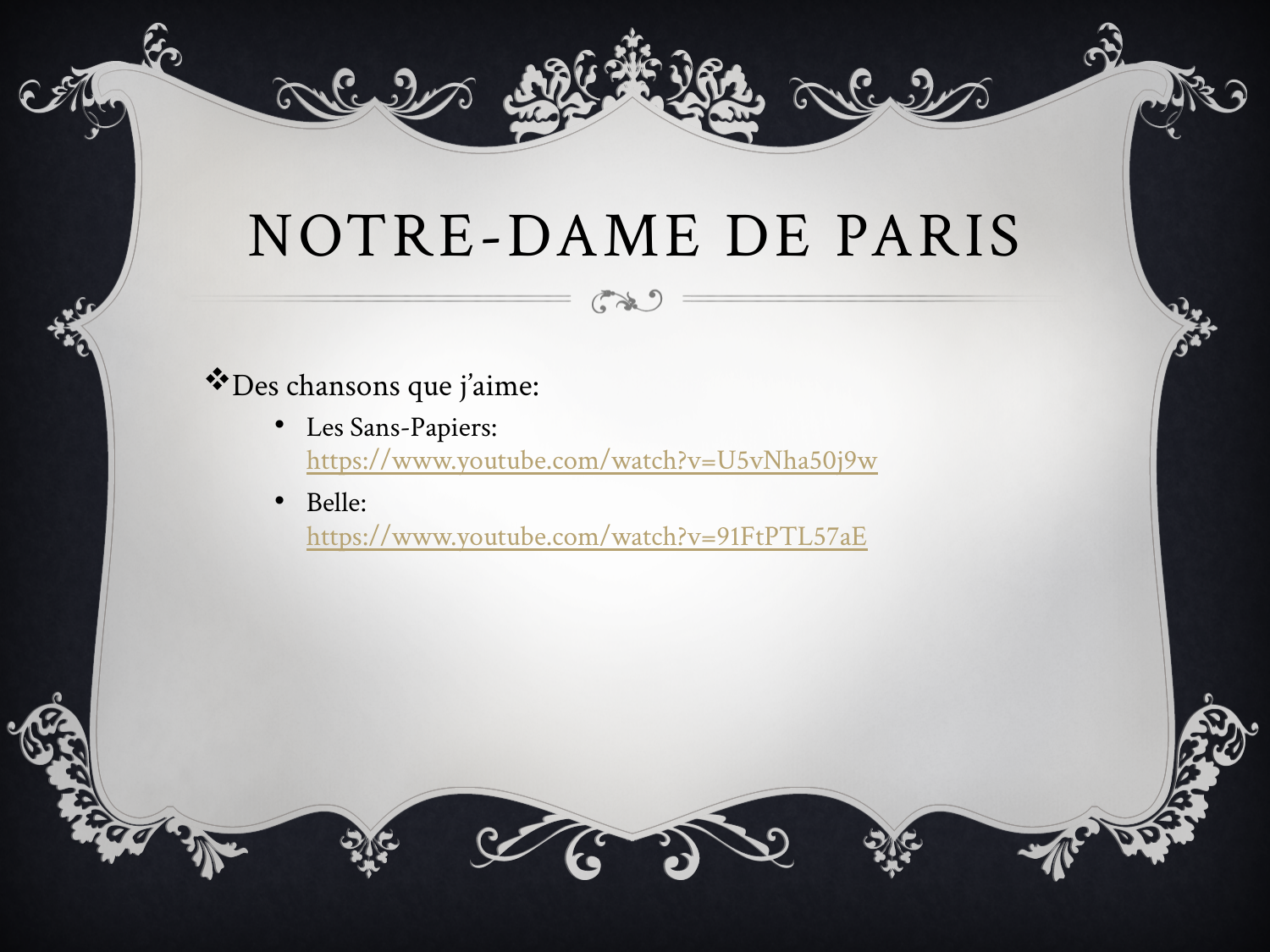

# Notre-Dame de Paris
Des chansons que j’aime:
Les Sans-Papiers: https://www.youtube.com/watch?v=U5vNha50j9w
Belle:
https://www.youtube.com/watch?v=91FtPTL57aE